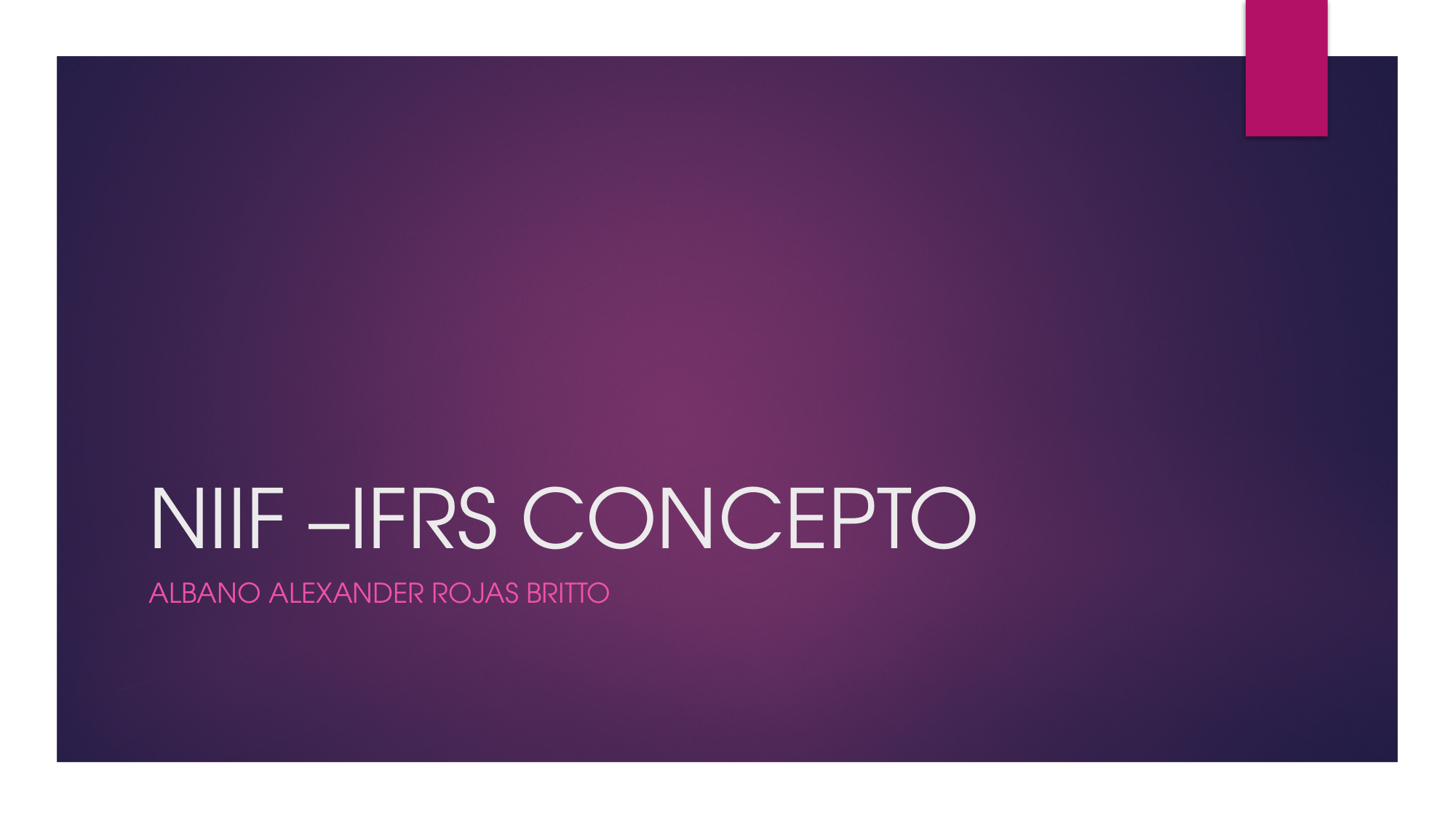

# NIIF –IFRS CONCEPTO
ALBANO ALEXANDER ROJAS BRITTO